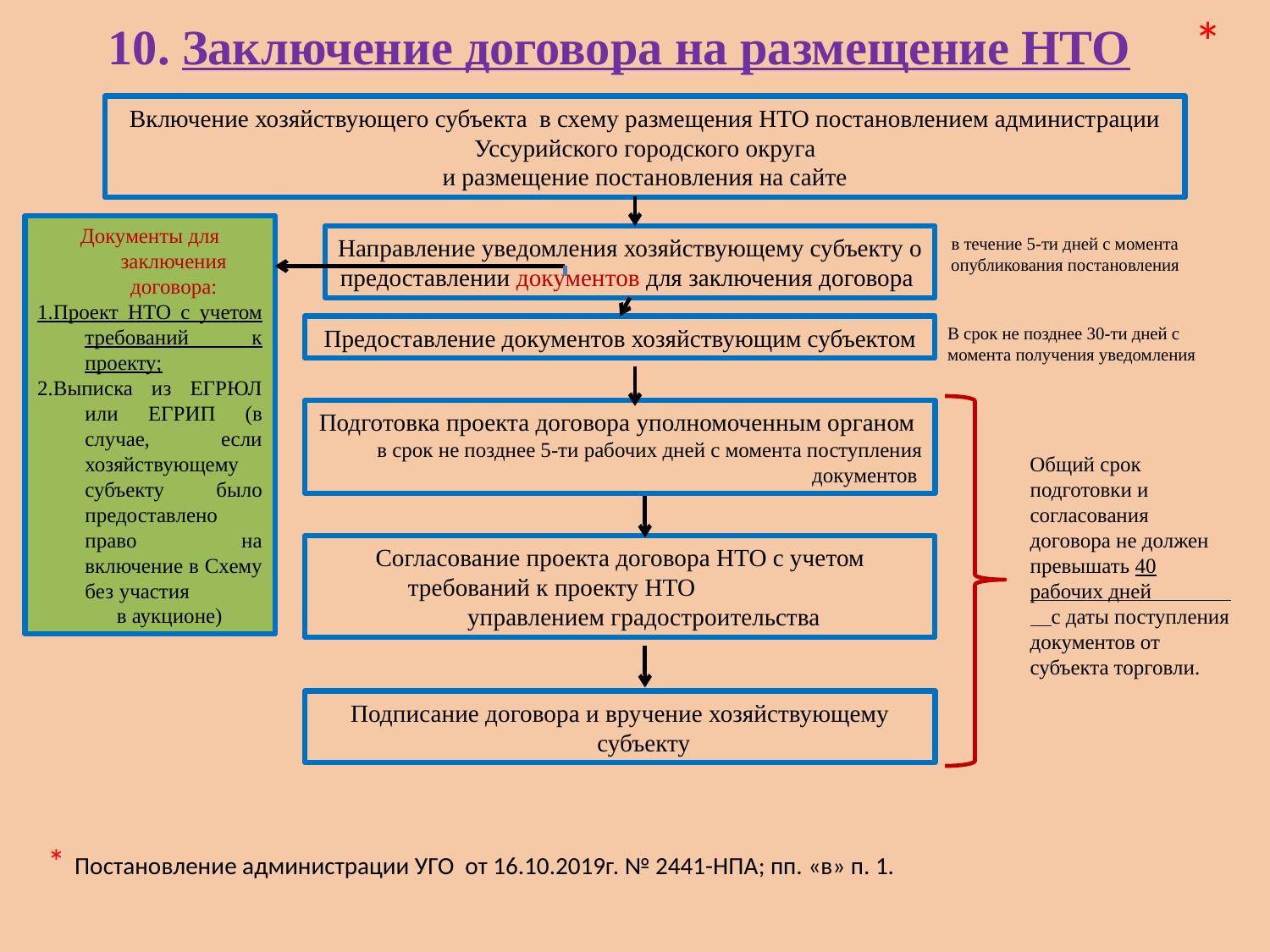

*
 10. Заключение договора на размещение НТО
Включение хозяйствующего субъекта  в схему размещения НТО постановлением администрации Уссурийского городского округа
 и размещение постановления на сайте
Документы для заключения договора:
1.Проект НТО с учетом требований к проекту;
2.Выписка из ЕГРЮЛ или ЕГРИП (в случае, если хозяйствующему субъекту было предоставлено право на включение в Схему без участия                    в аукционе)
Направление уведомления хозяйствующему субъекту о предоставлении документов для заключения договора
в течение 5-ти дней с момента опубликования постановления
Предоставление документов хозяйствующим субъектом
В срок не позднее 30-ти дней с момента получения уведомления

Подготовка проекта договора уполномоченным органом
в срок не позднее 5-ти рабочих дней с момента поступления документов
Общий срок подготовки и согласования договора не должен превышать 40 рабочих дней                    с даты поступления документов от субъекта торговли.
Согласование проекта договора НТО с учетом требований к проекту НТО                               управлением градостроительства
Подписание договора и вручение хозяйствующему субъекту
* Постановление администрации УГО  от 16.10.2019г. № 2441-НПА; пп. «в» п. 1.